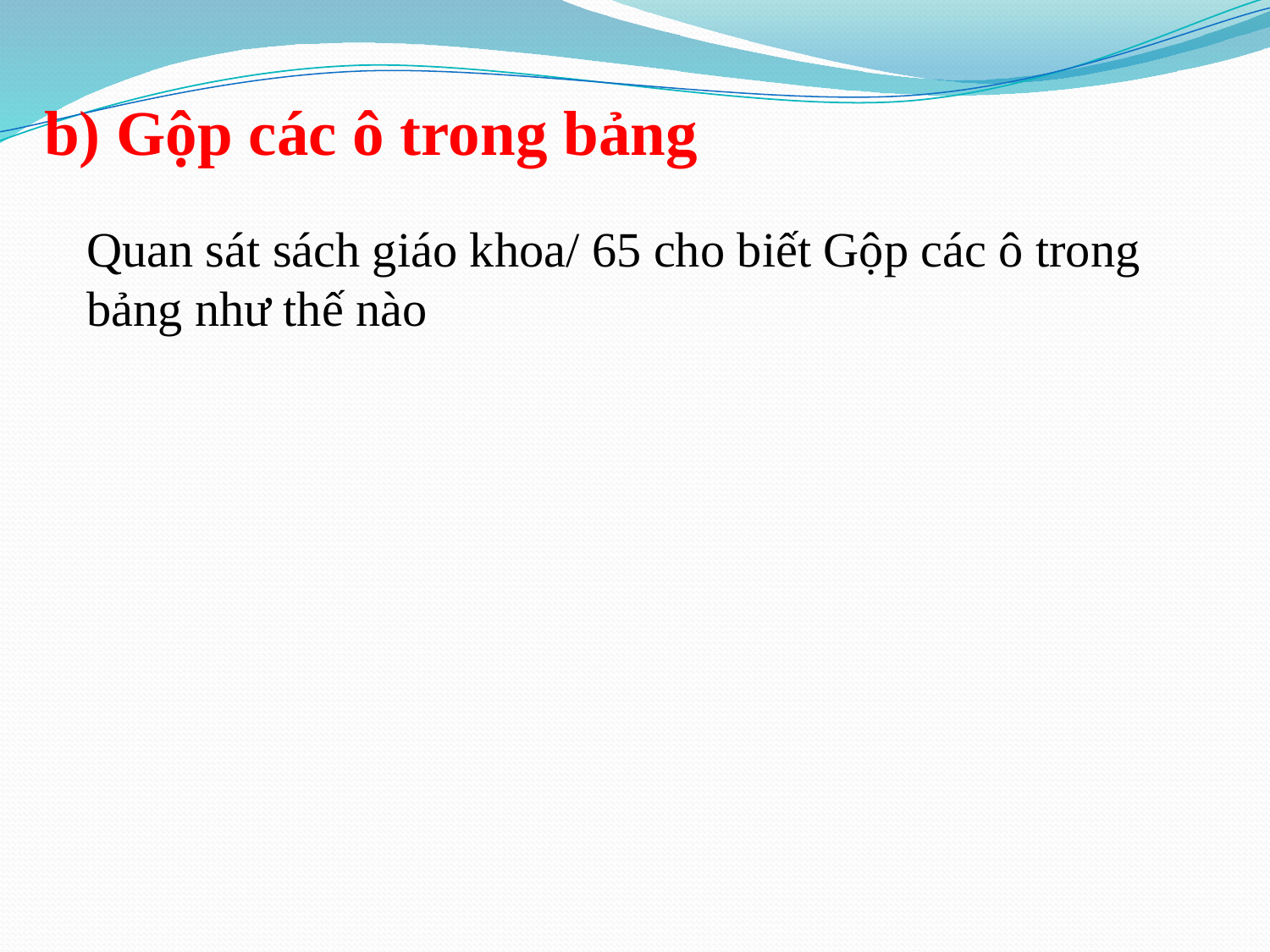

b) Gộp các ô trong bảng
Quan sát sách giáo khoa/ 65 cho biết Gộp các ô trong bảng như thế nào